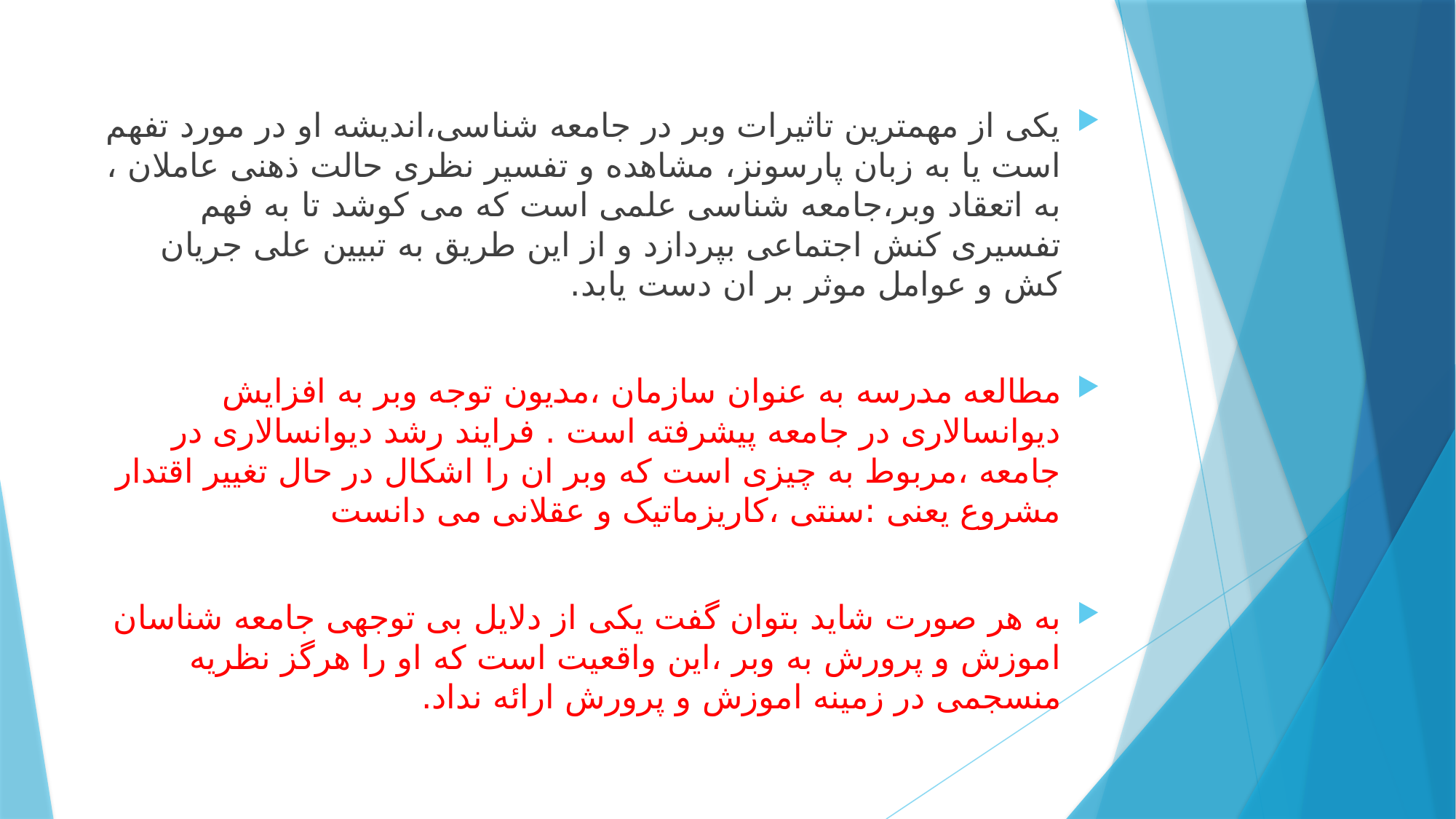

یکی از مهمترین تاثیرات وبر در جامعه شناسی،اندیشه او در مورد تفهم است یا به زبان پارسونز، مشاهده و تفسیر نظری حالت ذهنی عاملان ، به اتعقاد وبر،جامعه شناسی علمی است که می کوشد تا به فهم تفسیری کنش اجتماعی بپردازد و از این طریق به تبیین علی جریان کش و عوامل موثر بر ان دست یابد.

مطالعه مدرسه به عنوان سازمان ،مدیون توجه وبر به افزایش دیوانسالاری در جامعه پیشرفته است . فرایند رشد دیوانسالاری در جامعه ،مربوط به چیزی است که وبر ان را اشکال در حال تغییر اقتدار مشروع یعنی :سنتی ،کاریزماتیک و عقلانی می دانست

به هر صورت شاید بتوان گفت یکی از دلایل بی توجهی جامعه شناسان اموزش و پرورش به وبر ،این واقعیت است که او را هرگز نظریه منسجمی در زمینه اموزش و پرورش ارائه نداد.